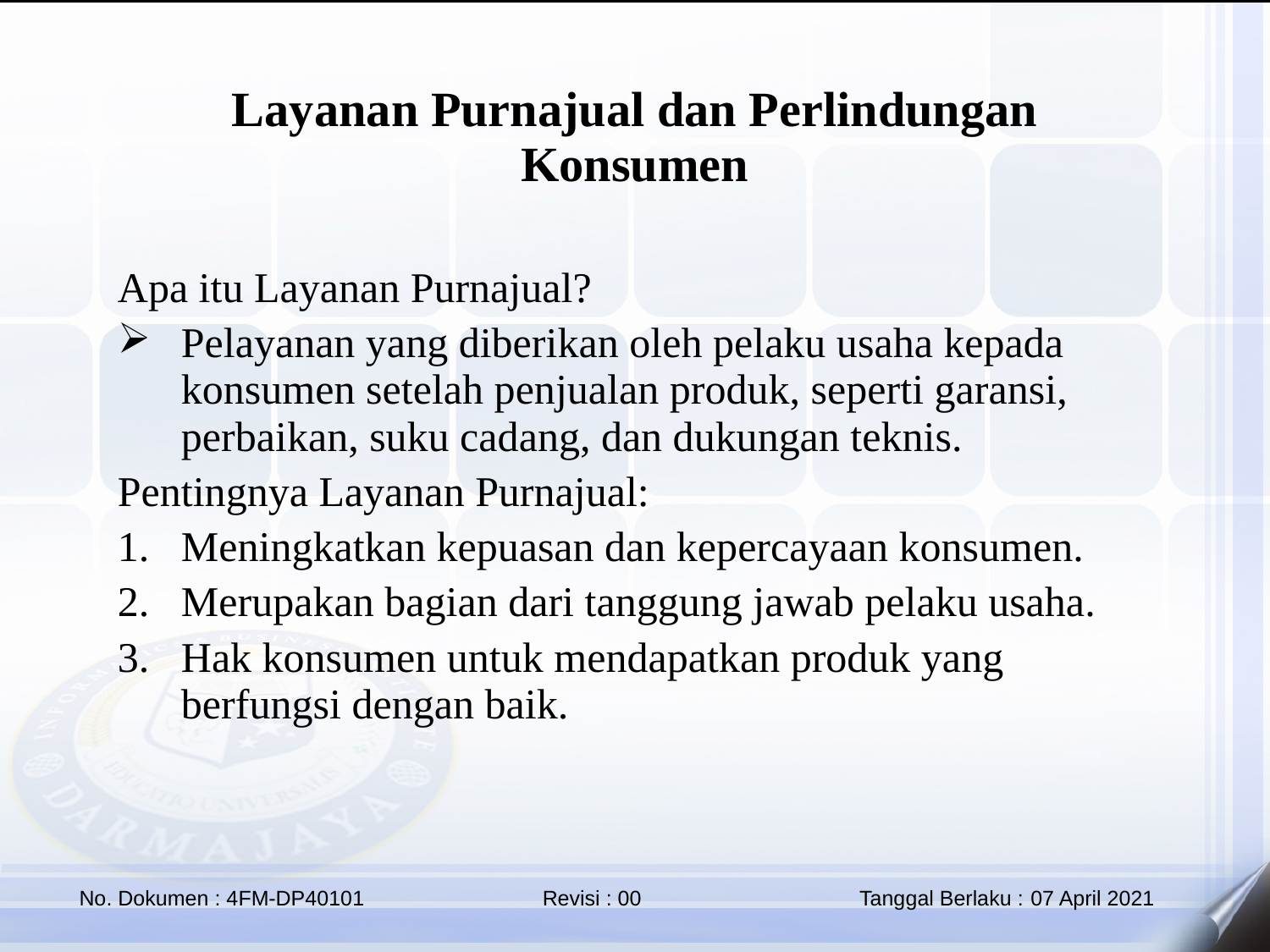

Layanan Purnajual dan Perlindungan Konsumen

Apa itu Layanan Purnajual?
Pelayanan yang diberikan oleh pelaku usaha kepada konsumen setelah penjualan produk, seperti garansi, perbaikan, suku cadang, dan dukungan teknis.
Pentingnya Layanan Purnajual:
Meningkatkan kepuasan dan kepercayaan konsumen.
Merupakan bagian dari tanggung jawab pelaku usaha.
Hak konsumen untuk mendapatkan produk yang berfungsi dengan baik.